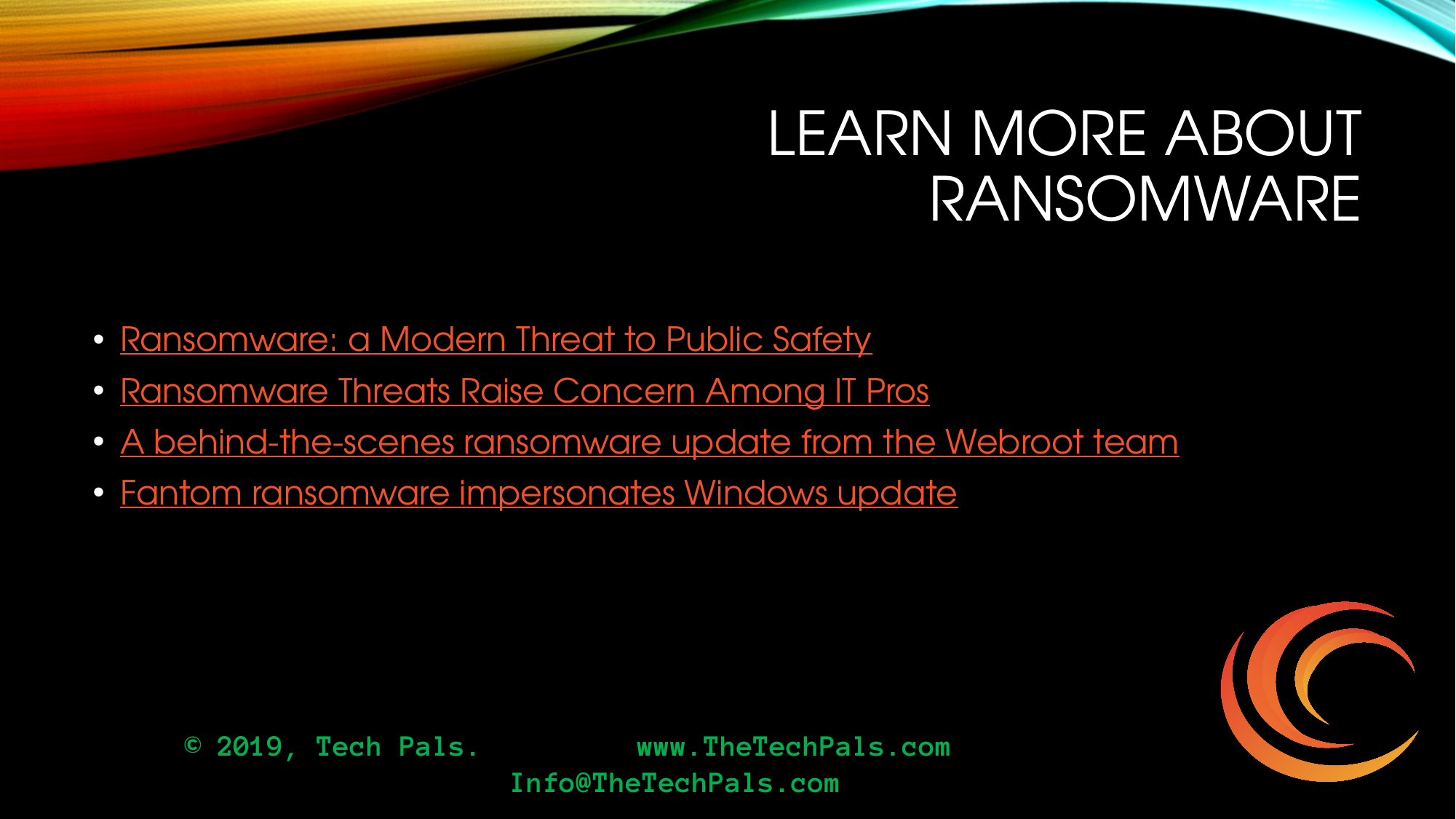

# Learn more about ransomware

Ransomware: a Modern Threat to Public Safety
Ransomware Threats Raise Concern Among IT Pros
A behind-the-scenes ransomware update from the Webroot team
Fantom ransomware impersonates Windows update

© 2019, Tech Pals. 		 www.TheTechPals.com 		Info@TheTechPals.com